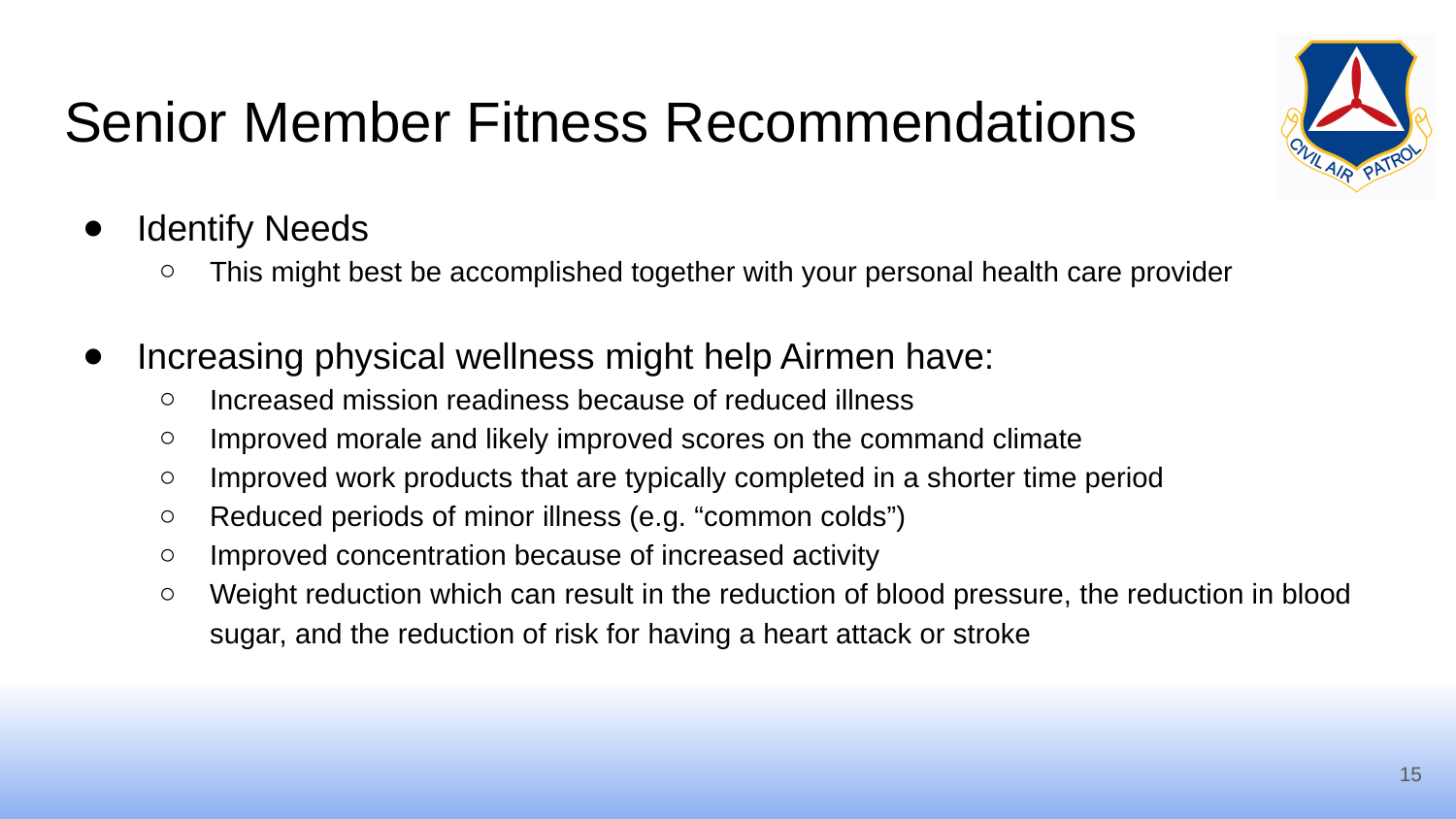

# Senior Member Fitness Recommendations
Identify Needs
This might best be accomplished together with your personal health care provider
Increasing physical wellness might help Airmen have:
Increased mission readiness because of reduced illness
Improved morale and likely improved scores on the command climate
Improved work products that are typically completed in a shorter time period
Reduced periods of minor illness (e.g. “common colds”)
Improved concentration because of increased activity
Weight reduction which can result in the reduction of blood pressure, the reduction in blood sugar, and the reduction of risk for having a heart attack or stroke
15